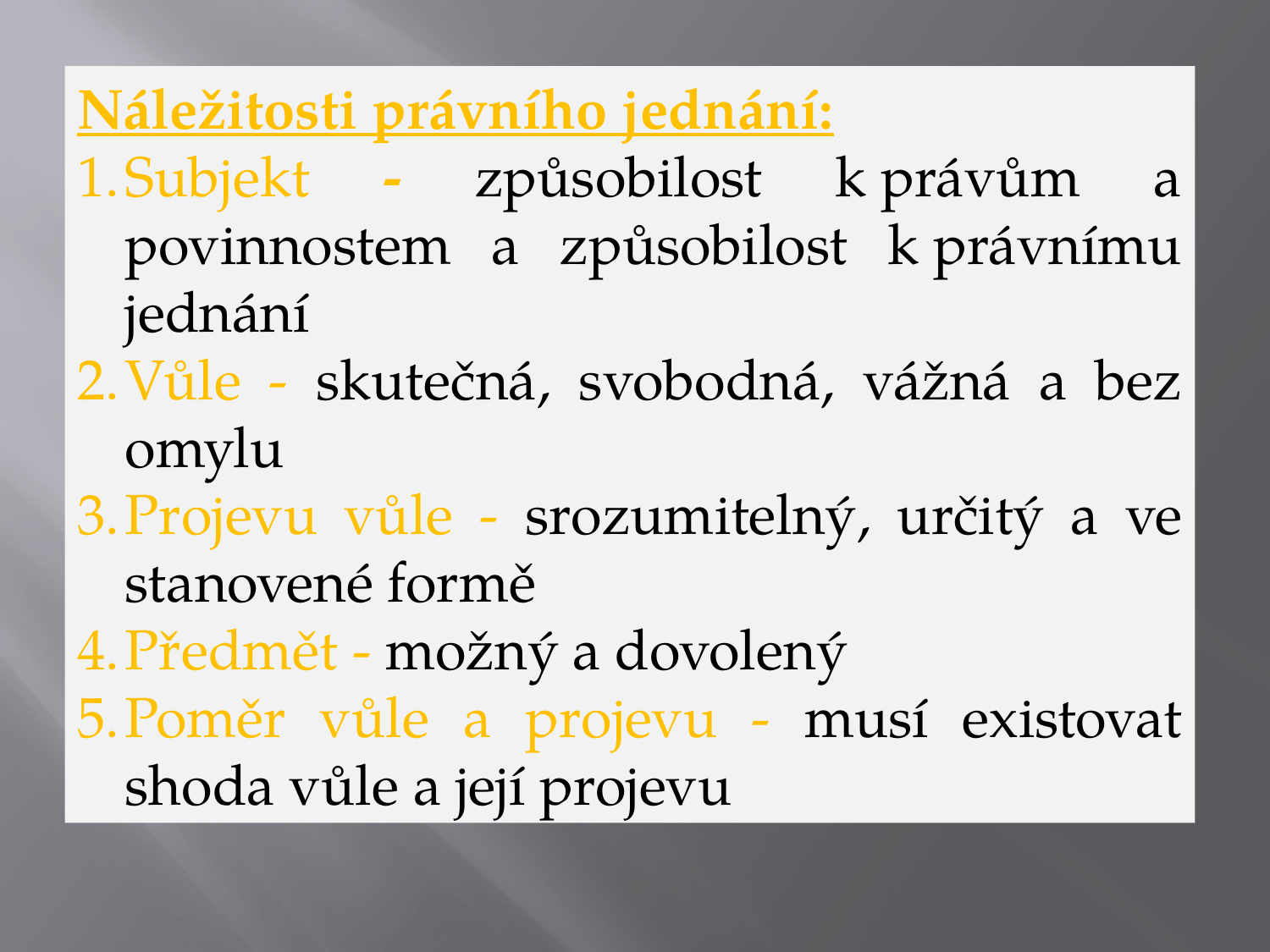

Náležitosti právního jednání:
Subjekt - způsobilost k právům a povinnostem a způsobilost k právnímu jednání
Vůle - skutečná, svobodná, vážná a bez omylu
Projevu vůle - srozumitelný, určitý a ve stanovené formě
Předmět - možný a dovolený
Poměr vůle a projevu - musí existovat shoda vůle a její projevu